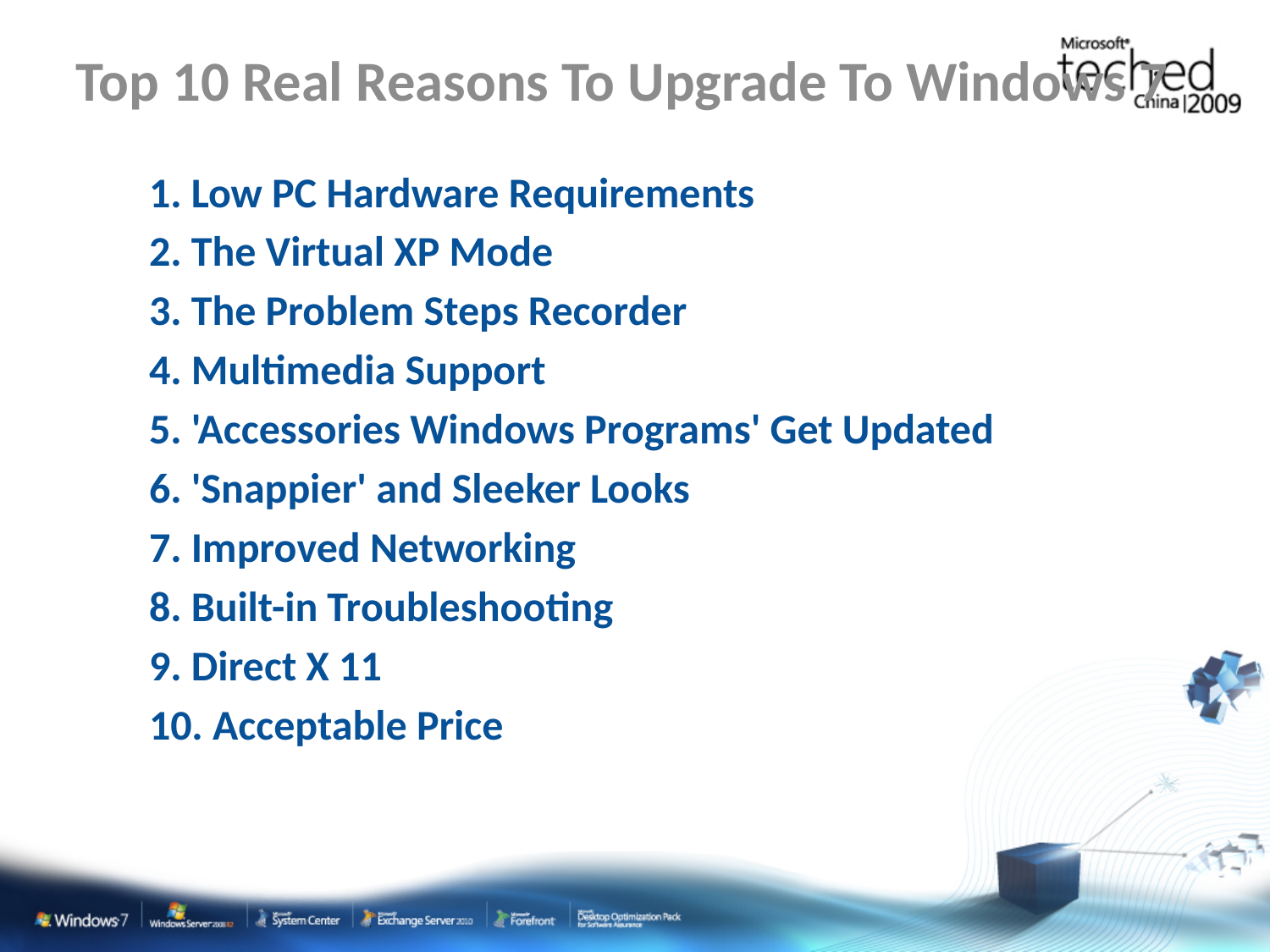

# Top 10 Real Reasons To Upgrade To Windows 7
      1. Low PC Hardware Requirements
      2. The Virtual XP Mode
      3. The Problem Steps Recorder
      4. Multimedia Support
      5. 'Accessories Windows Programs' Get Updated
      6. 'Snappier' and Sleeker Looks
      7. Improved Networking
      8. Built-in Troubleshooting
      9. Direct X 11
      10. Acceptable Price